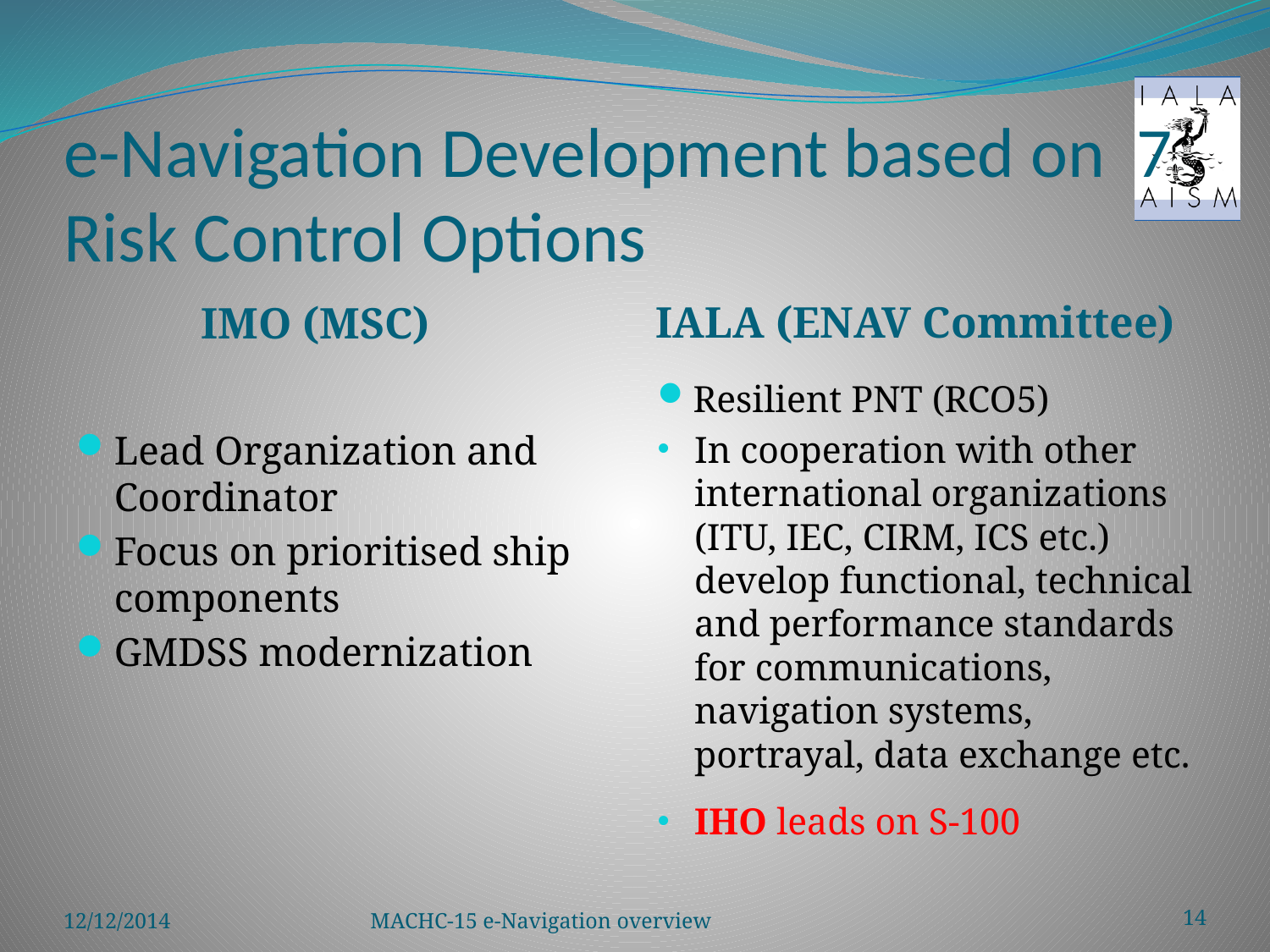

# e-Navigation Development based on  7 Risk Control Options
IMO (MSC)
IALA (ENAV Committee)
Resilient PNT (RCO5)
In cooperation with other international organizations
(ITU, IEC, CIRM, ICS etc.) develop functional, technical and performance standards for communications, navigation systems, portrayal, data exchange etc.
IHO leads on S-100
Lead Organization and Coordinator
Focus on prioritised ship components
GMDSS modernization

12/12/2014
MACHC-15 e-Navigation overview
14